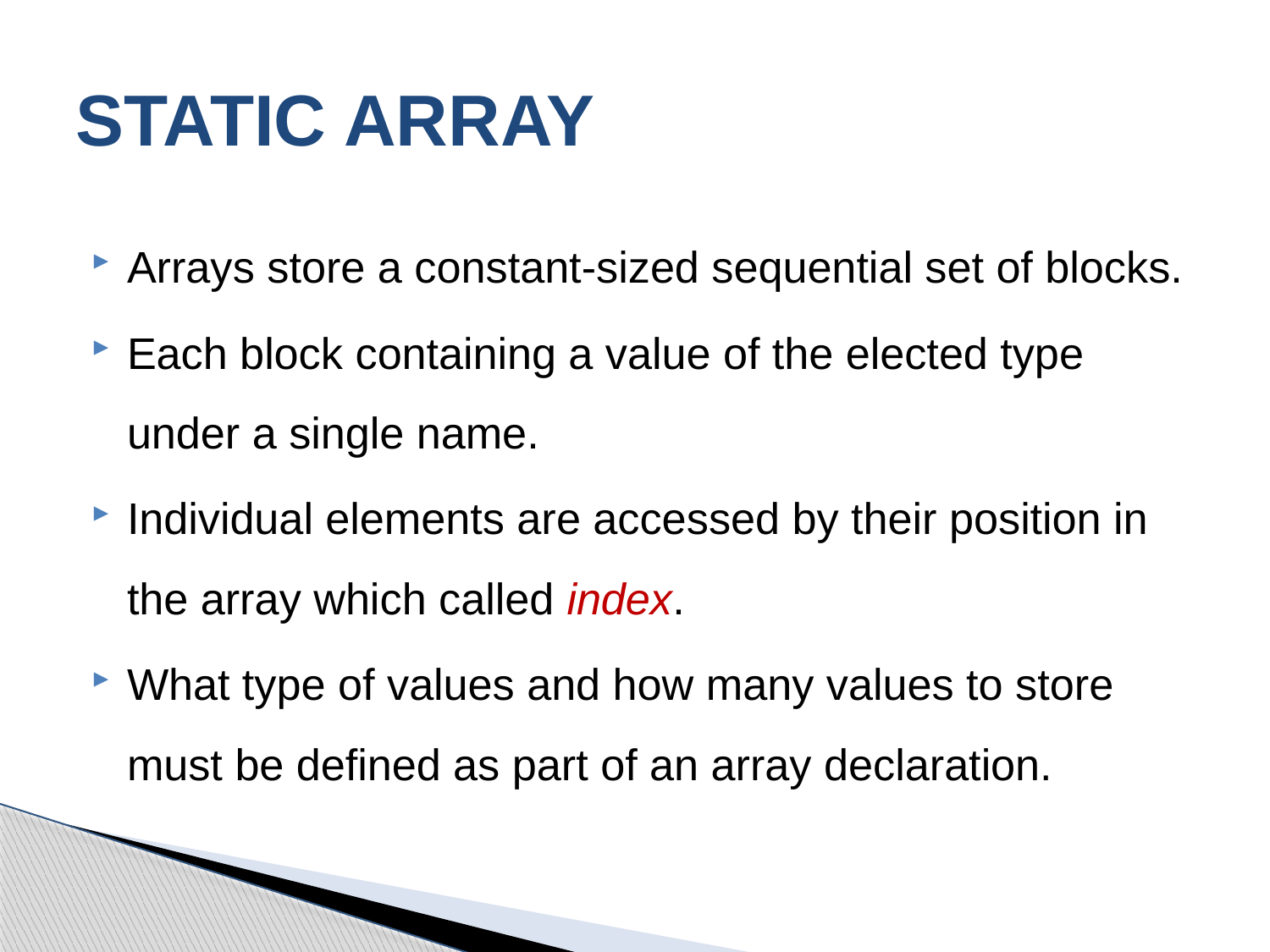

# STATIC ARRAY
Arrays store a constant-sized sequential set of blocks.
Each block containing a value of the elected type under a single name.
Individual elements are accessed by their position in the array which called index.
What type of values and how many values to store must be defined as part of an array declaration.